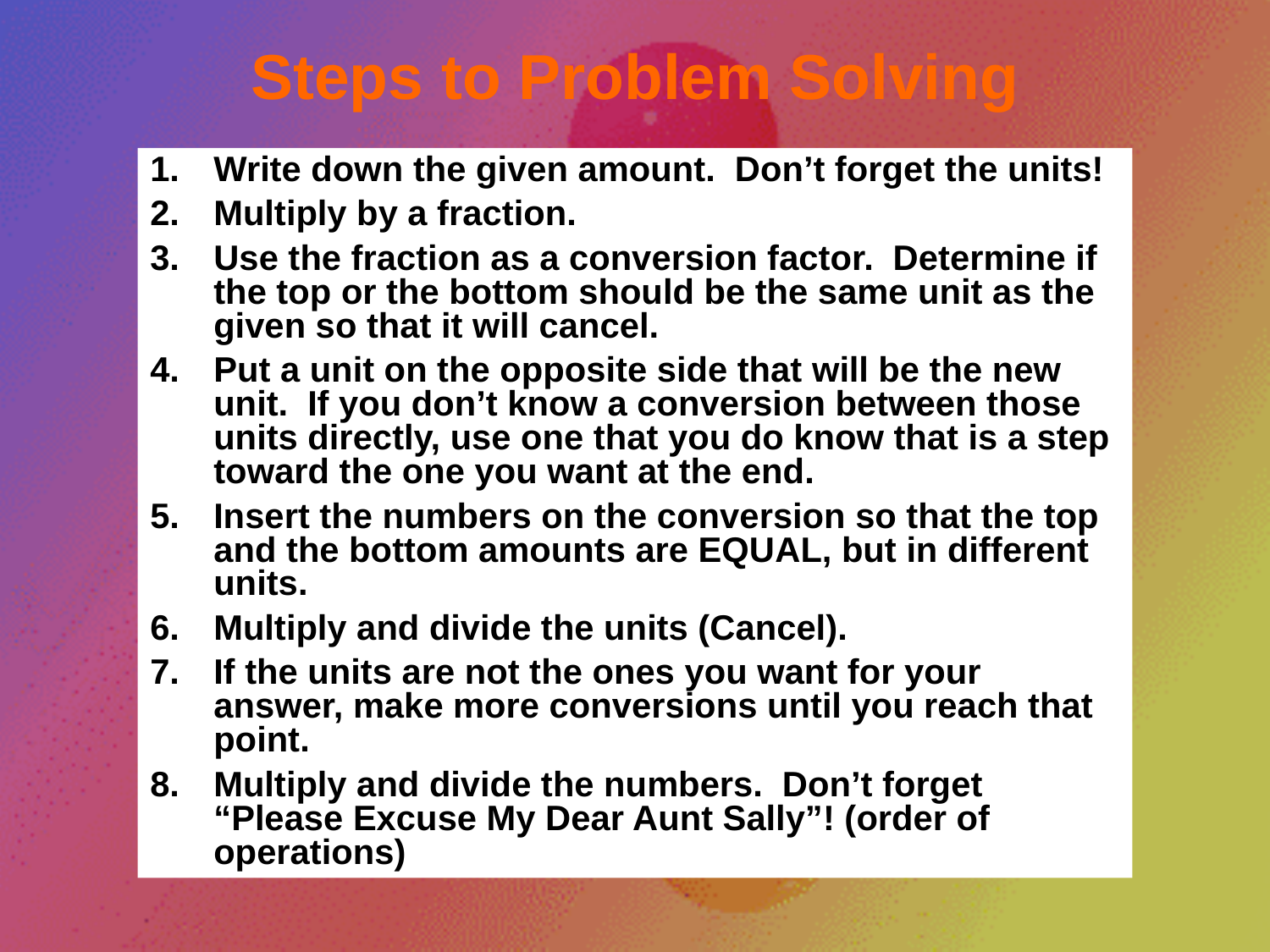

# Steps to Problem Solving
Write down the given amount.  Don’t forget the units!
Multiply by a fraction.
Use the fraction as a conversion factor.  Determine if the top or the bottom should be the same unit as the given so that it will cancel.
Put a unit on the opposite side that will be the new unit.  If you don’t know a conversion between those units directly, use one that you do know that is a step toward the one you want at the end.
Insert the numbers on the conversion so that the top and the bottom amounts are EQUAL, but in different units.
Multiply and divide the units (Cancel).
If the units are not the ones you want for your answer, make more conversions until you reach that point.
Multiply and divide the numbers.  Don’t forget “Please Excuse My Dear Aunt Sally”! (order of operations)